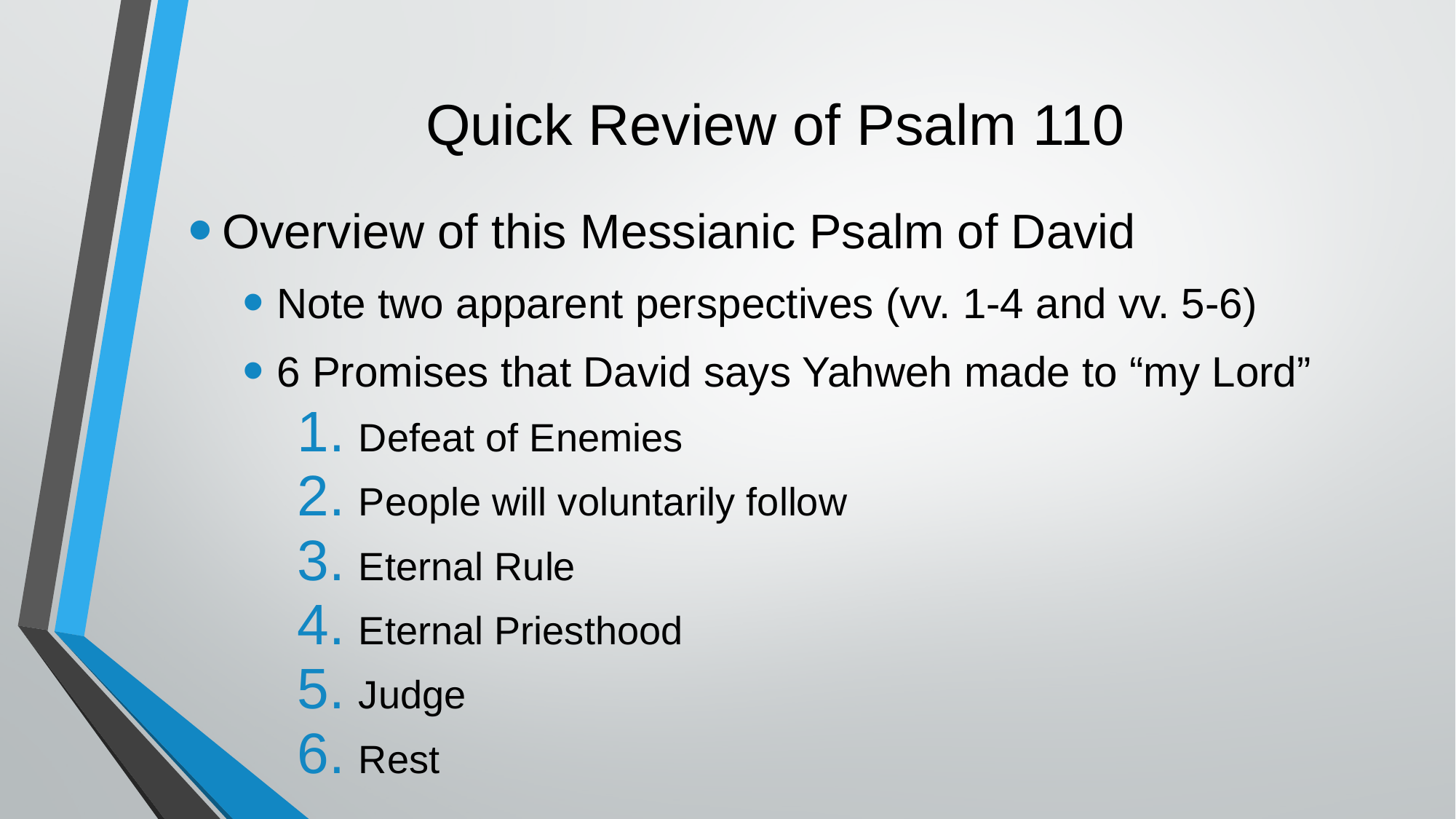

# Quick Review of Psalm 110
Overview of this Messianic Psalm of David
Note two apparent perspectives (vv. 1-4 and vv. 5-6)
6 Promises that David says Yahweh made to “my Lord”
Defeat of Enemies
People will voluntarily follow
Eternal Rule
Eternal Priesthood
Judge
Rest